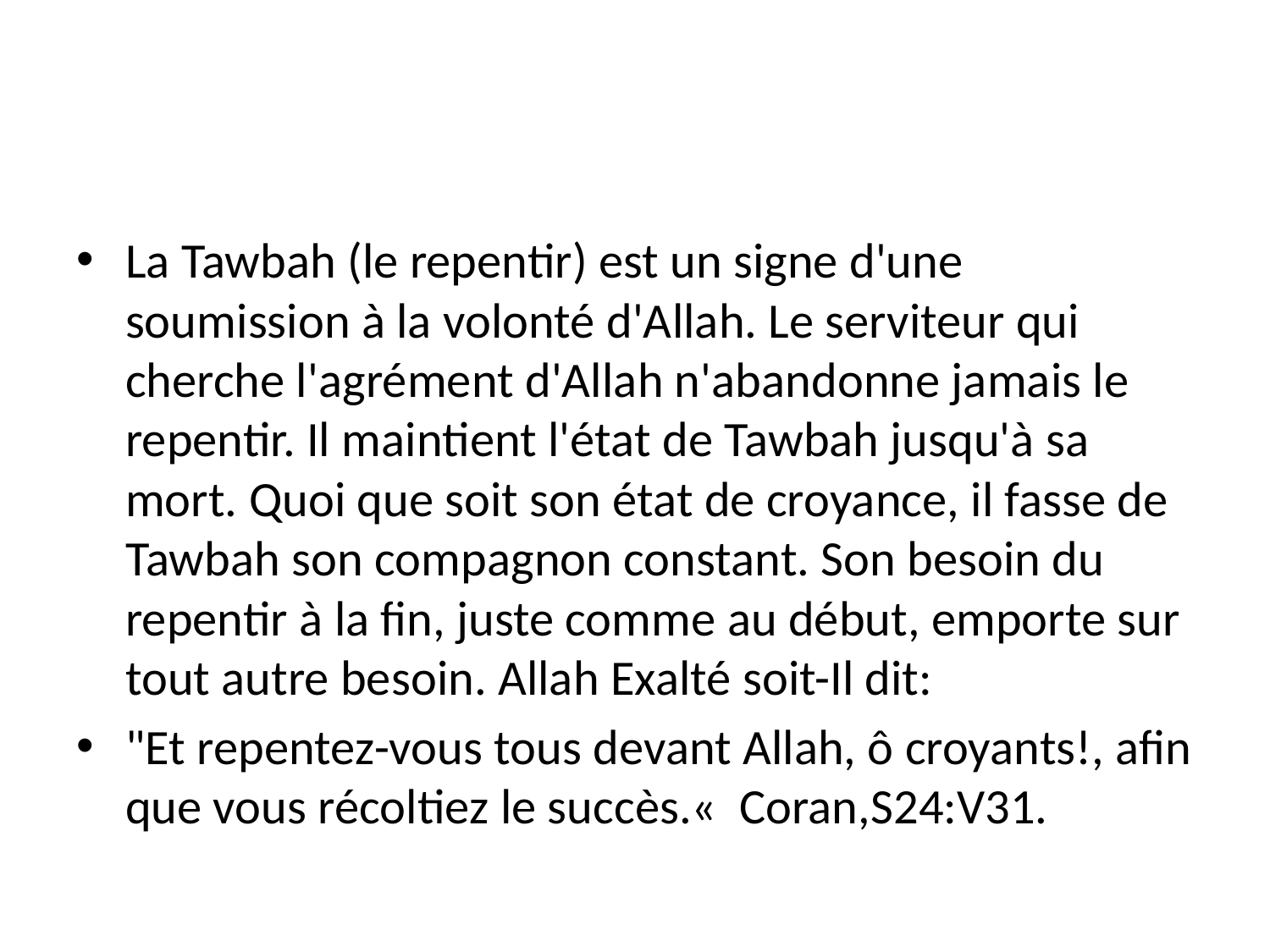

La Tawbah (le repentir) est un signe d'une soumission à la volonté d'Allah. Le serviteur qui cherche l'agrément d'Allah n'abandonne jamais le repentir. Il maintient l'état de Tawbah jusqu'à sa mort. Quoi que soit son état de croyance, il fasse de Tawbah son compagnon constant. Son besoin du repentir à la fin, juste comme au début, emporte sur tout autre besoin. Allah Exalté soit-Il dit:
"Et repentez-vous tous devant Allah, ô croyants!, afin que vous récoltiez le succès.«  Coran,S24:V31.